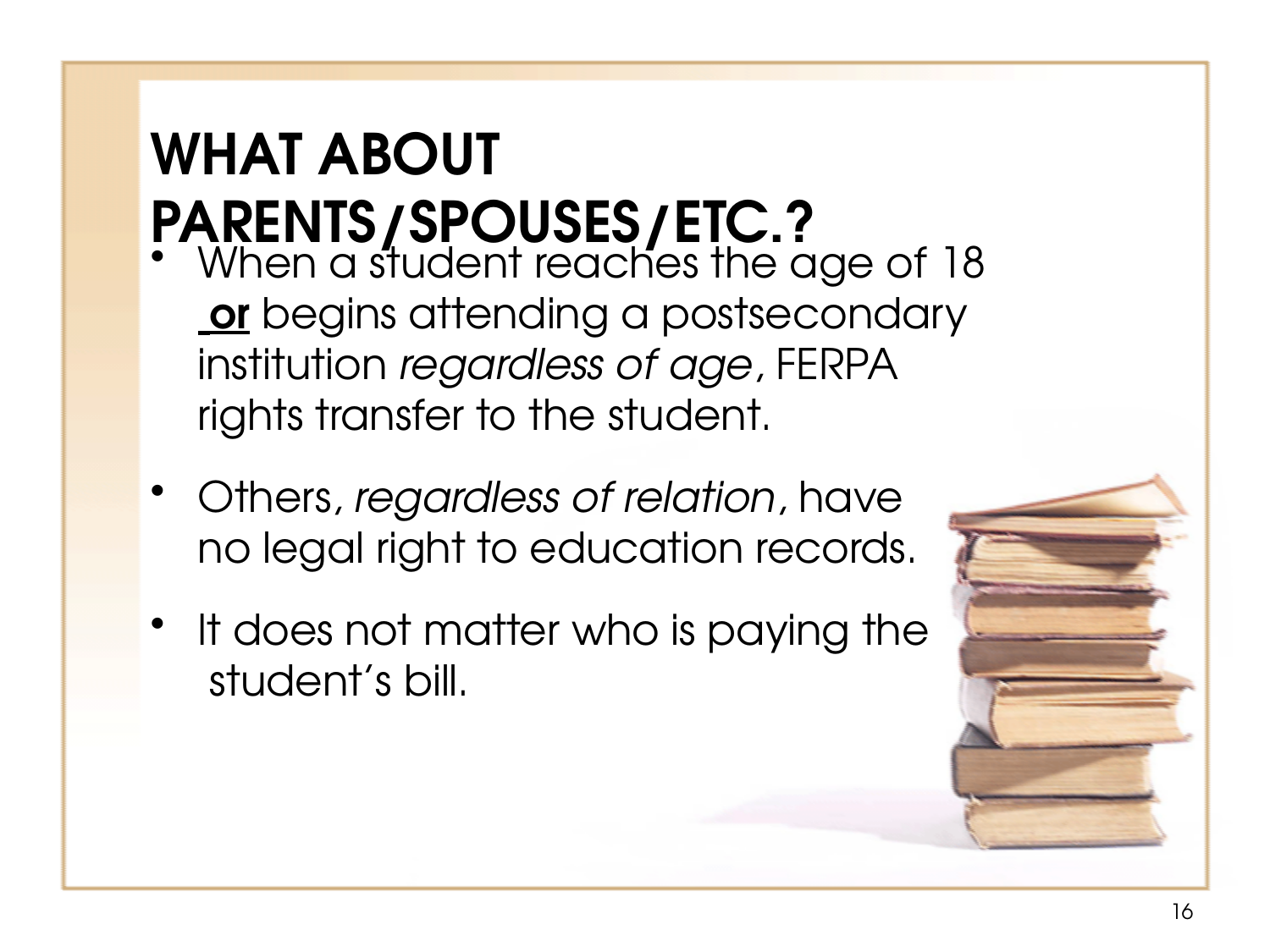

# WHAT ABOUT PARENTS/SPOUSES/ETC.?
When a student reaches the age of 18  or begins attending a postsecondary  institution regardless of age, FERPA  rights transfer to the student.
Others, regardless of relation, have  no legal right to education records.
It does not matter who is paying the  student’s bill.
16